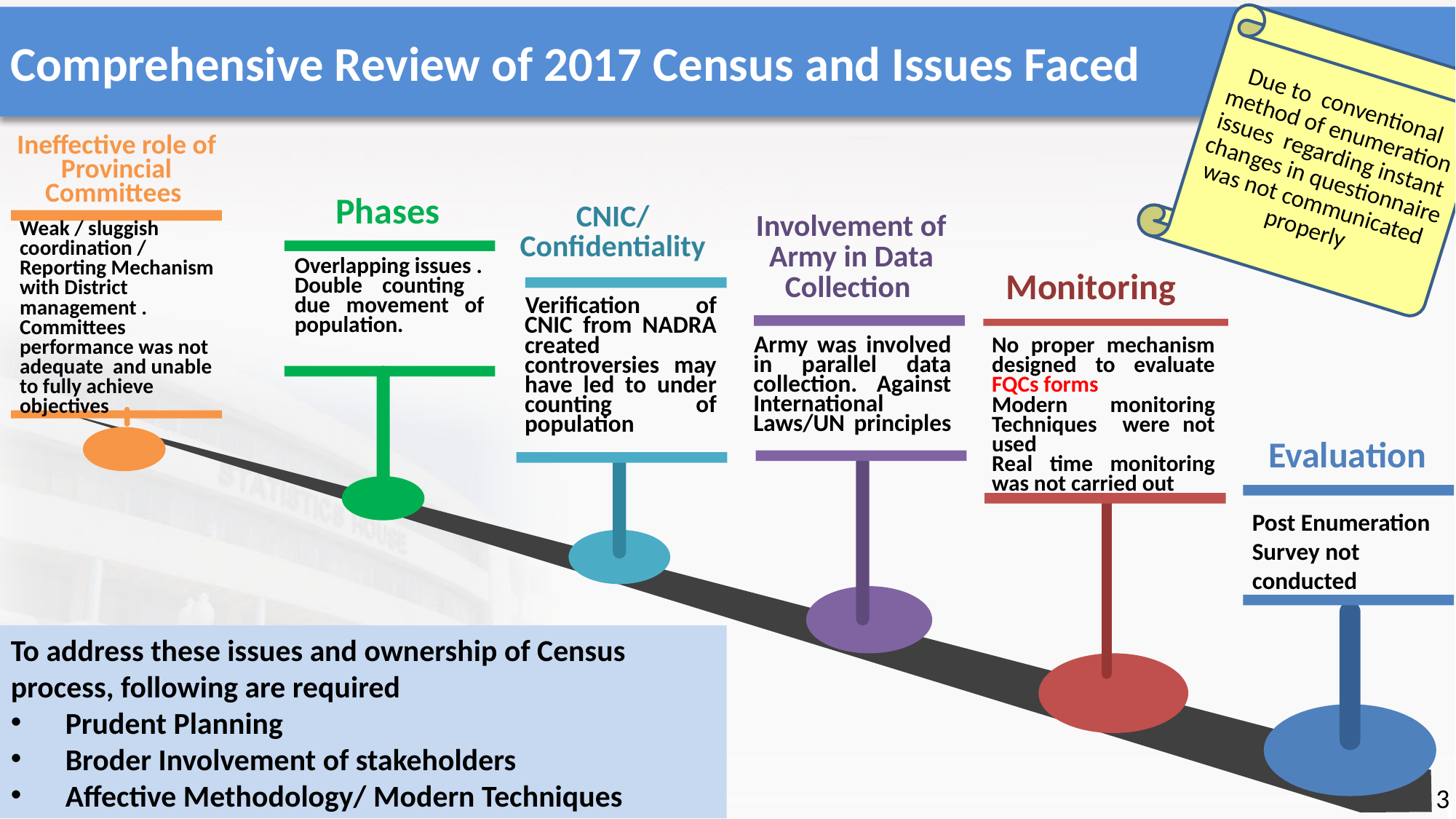

Comprehensive Review of 2017 Census and Issues Faced
Due to  conventional method of enumeration issues  regarding instant changes in questionnaire was not communicated  properly
Ineffective role of Provincial Committees
Phases
CNIC/
Confidentiality
Involvement of Army in Data Collection

Weak / sluggish coordination / Reporting Mechanism with District management .
Committees performance was not adequate  and unable to fully achieve objectives

Monitoring
Overlapping issues .
Double counting  due movement of population.

Verification of CNIC from NADRA created controversies may have led to under counting of population

Army was involved in parallel data collection. Against International Laws/UN principles
No proper mechanism designed to evaluate FQCs forms
Modern monitoring Techniques  were not used
Real time monitoring was not carried out

Evaluation

Post Enumeration Survey not conducted

To address these issues and ownership of Census process, following are required
Prudent Planning
Broder Involvement of stakeholders
Affective Methodology/ Modern Techniques

3